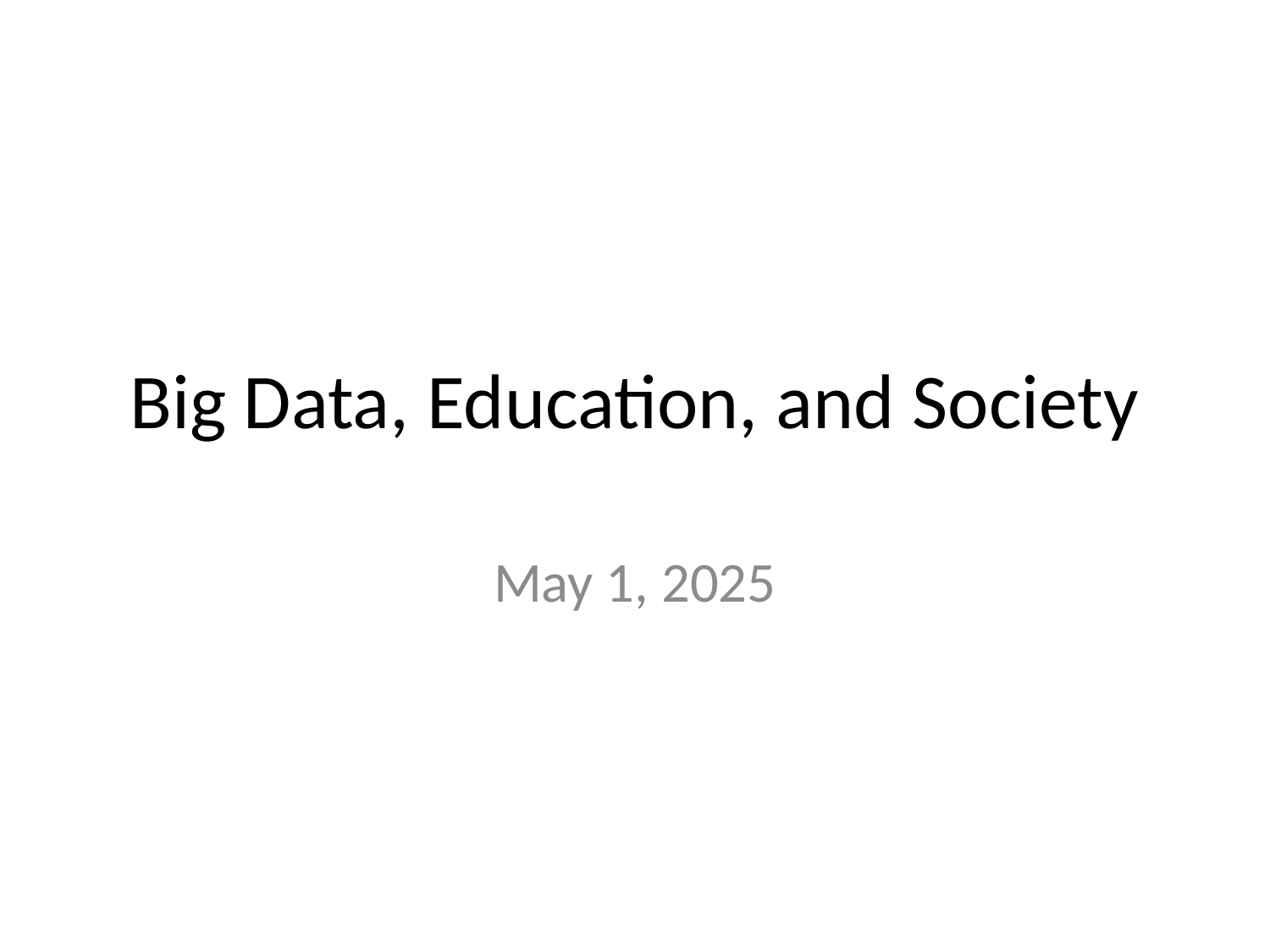

# Big Data, Education, and Society
May 1, 2025